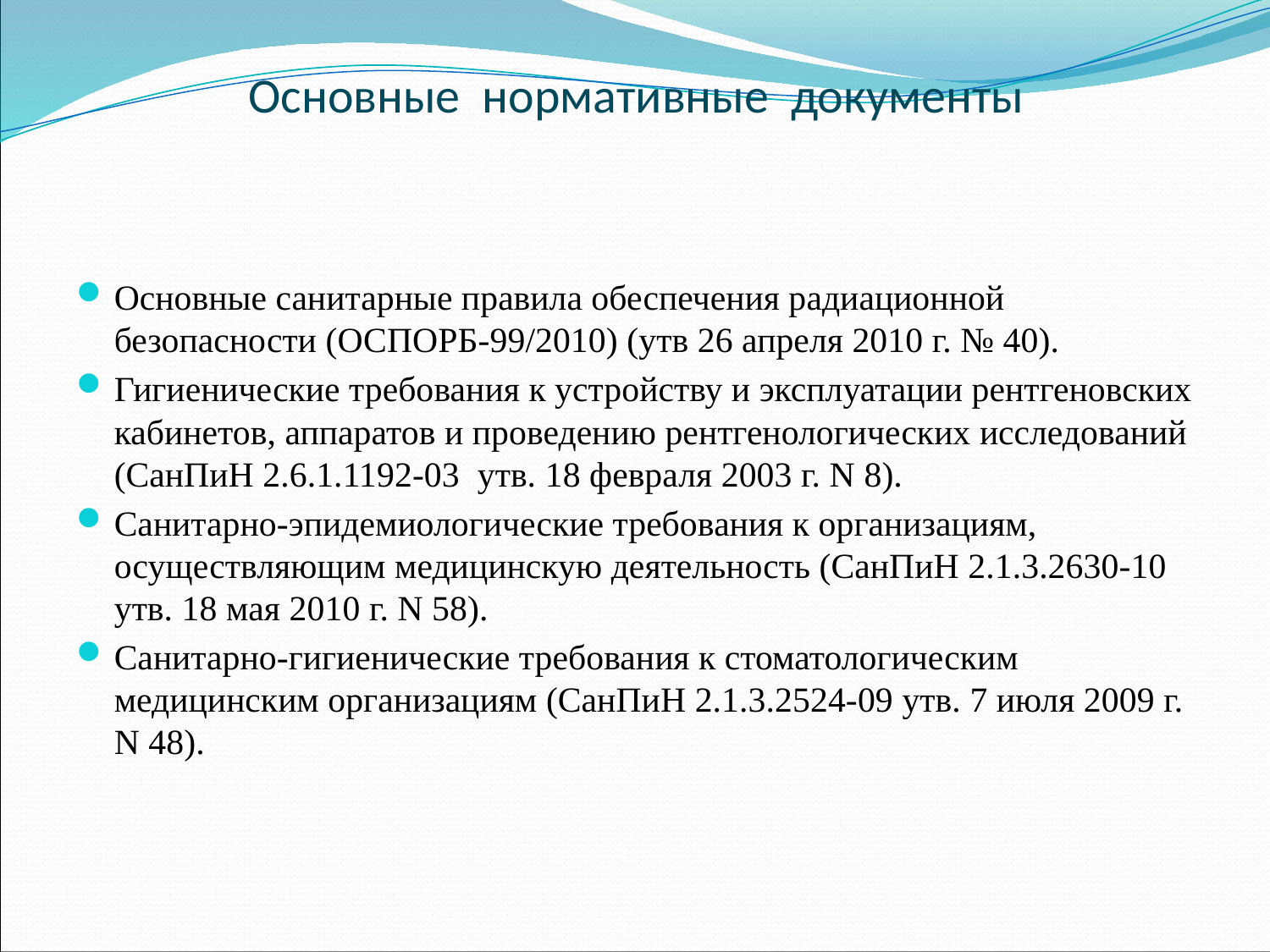

# Основные  нормативные  документы
Основные санитарные правила обеспечения радиационной безопасности (ОСПОРБ-99/2010) (утв 26 апреля 2010 г. № 40).
Гигиенические требования к устройству и эксплуатации рентгеновских кабинетов, аппаратов и проведению рентгенологических исследований (СанПиН 2.6.1.1192-03  утв. 18 февраля 2003 г. N 8).
Санитарно-эпидемиологические требования к организациям, осуществляющим медицинскую деятельность (СанПиН 2.1.3.2630-10 утв. 18 мая 2010 г. N 58).
Санитарно-гигиенические требования к стоматологическим медицинским организациям (СанПиН 2.1.3.2524-09 утв. 7 июля 2009 г. N 48).